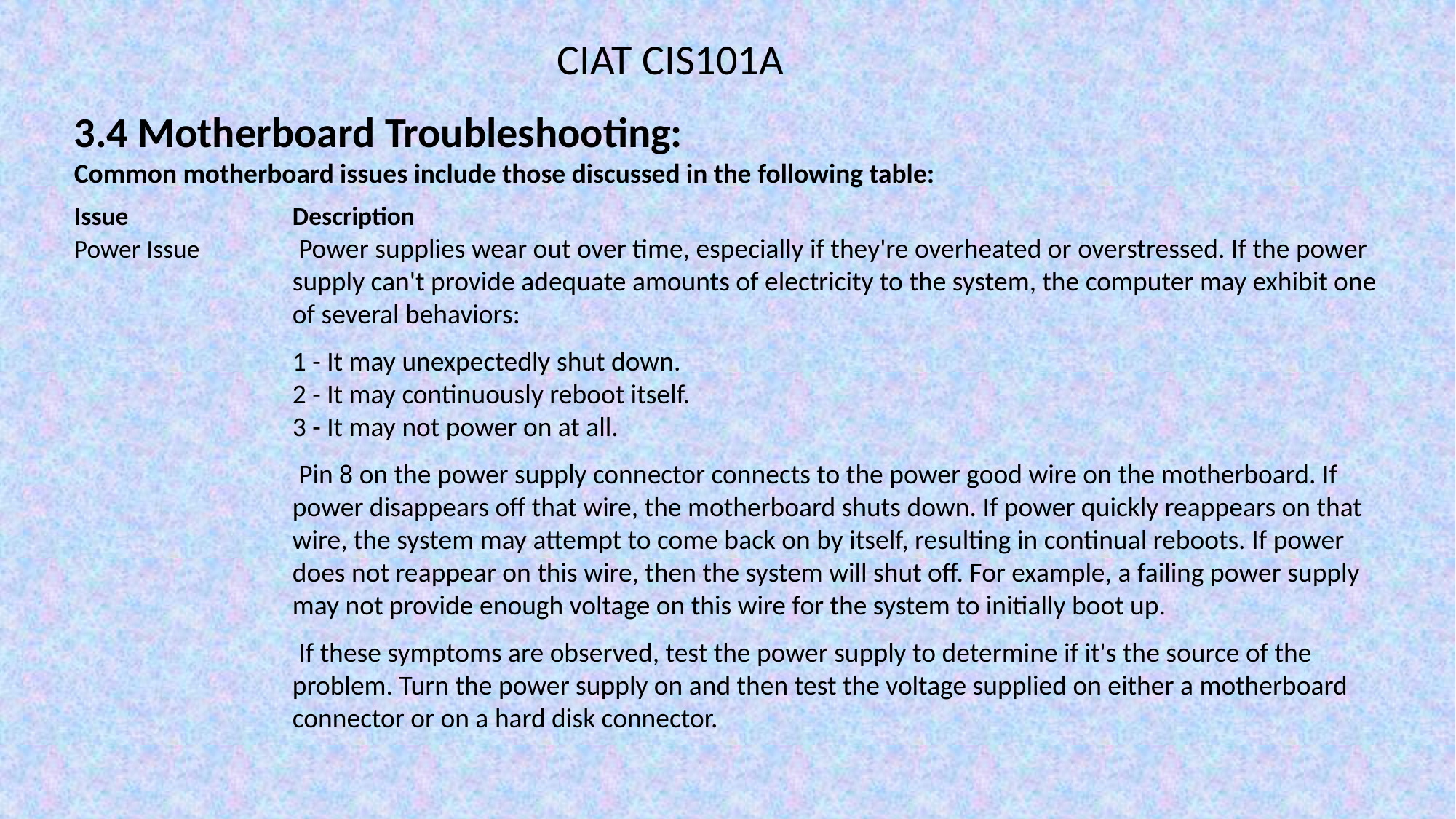

CIAT CIS101A
3.4 Motherboard Troubleshooting:
Common motherboard issues include those discussed in the following table:

Issue		Description
Power Issue	 Power supplies wear out over time, especially if they're overheated or overstressed. If the power 		supply can't provide adequate amounts of electricity to the system, the computer may exhibit one 		of several behaviors:

		1 - It may unexpectedly shut down.
		2 - It may continuously reboot itself.
		3 - It may not power on at all.

		 Pin 8 on the power supply connector connects to the power good wire on the motherboard. If 		power disappears off that wire, the motherboard shuts down. If power quickly reappears on that 		wire, the system may attempt to come back on by itself, resulting in continual reboots. If power 		does not reappear on this wire, then the system will shut off. For example, a failing power supply 		may not provide enough voltage on this wire for the system to initially boot up.

		 If these symptoms are observed, test the power supply to determine if it's the source of the 		problem. Turn the power supply on and then test the voltage supplied on either a motherboard 		connector or on a hard disk connector.